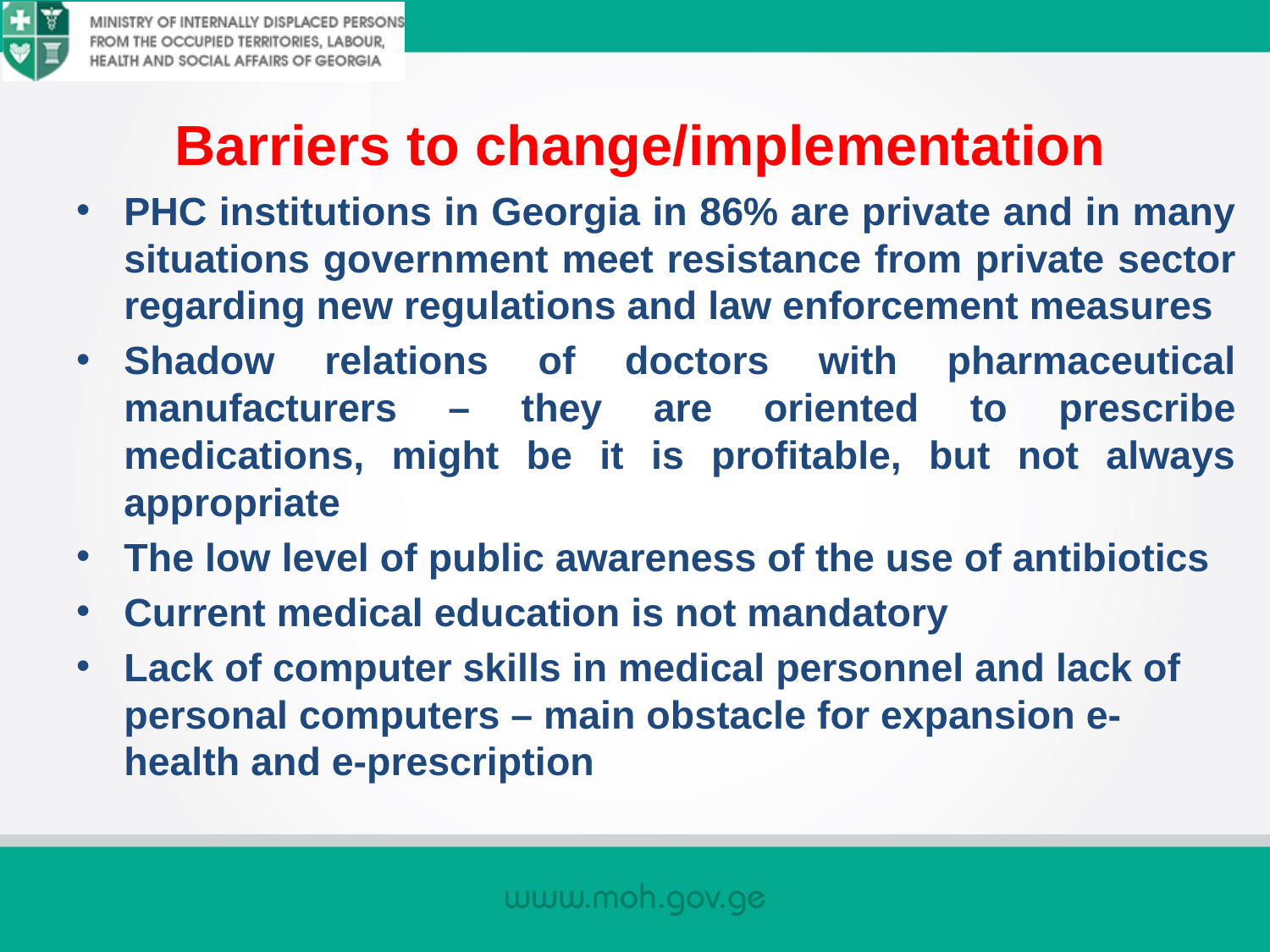

# Barriers to change/implementation
PHC institutions in Georgia in 86% are private and in many situations government meet resistance from private sector regarding new regulations and law enforcement measures
Shadow relations of doctors with pharmaceutical manufacturers – they are oriented to prescribe medications, might be it is profitable, but not always appropriate
The low level of public awareness of the use of antibiotics
Current medical education is not mandatory
Lack of computer skills in medical personnel and lack of personal computers – main obstacle for expansion e-health and e-prescription